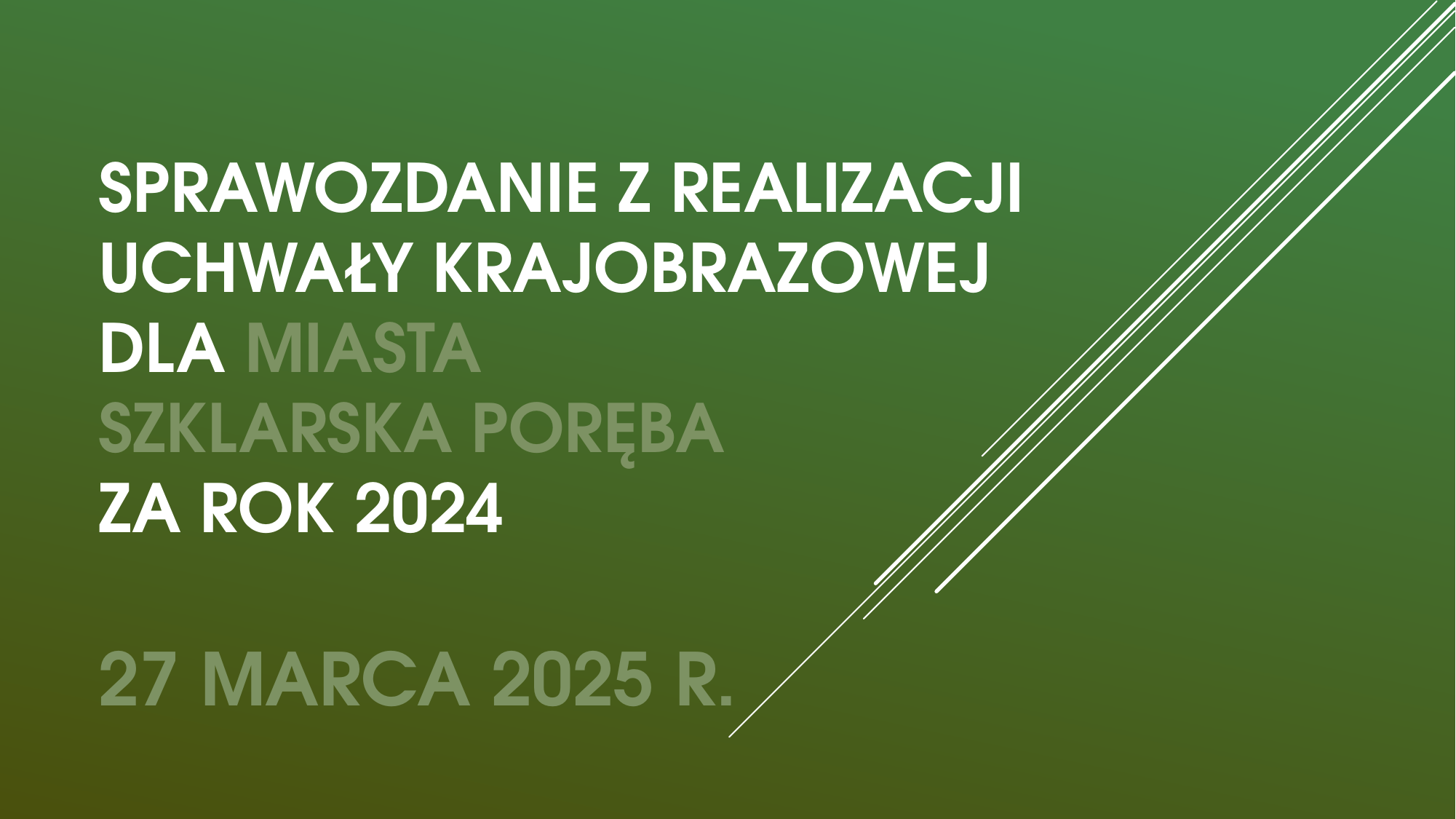

# SPRAWOZDANIE Z REALIZACJI UCHWAŁY KRAJOBRAZOWEJ DLA MIASTA SZKLARSKA PORĘBA za rok 2024 27 marca 2025 r.